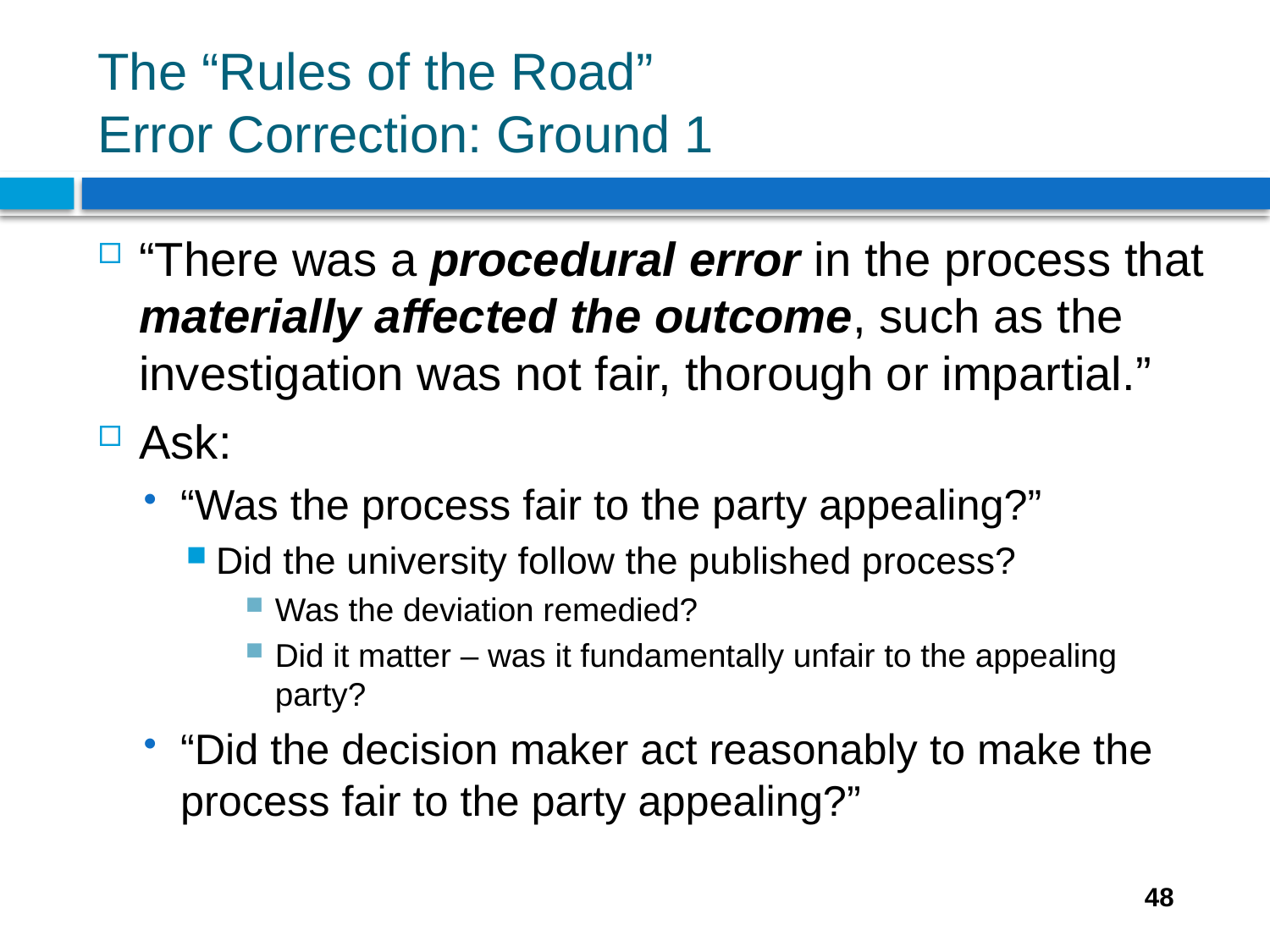

# The “Rules of the Road” Error Correction: Ground 1
“There was a procedural error in the process that materially affected the outcome, such as the investigation was not fair, thorough or impartial.”
Ask:
“Was the process fair to the party appealing?”
Did the university follow the published process?
Was the deviation remedied?
Did it matter – was it fundamentally unfair to the appealing party?
“Did the decision maker act reasonably to make the process fair to the party appealing?”
48